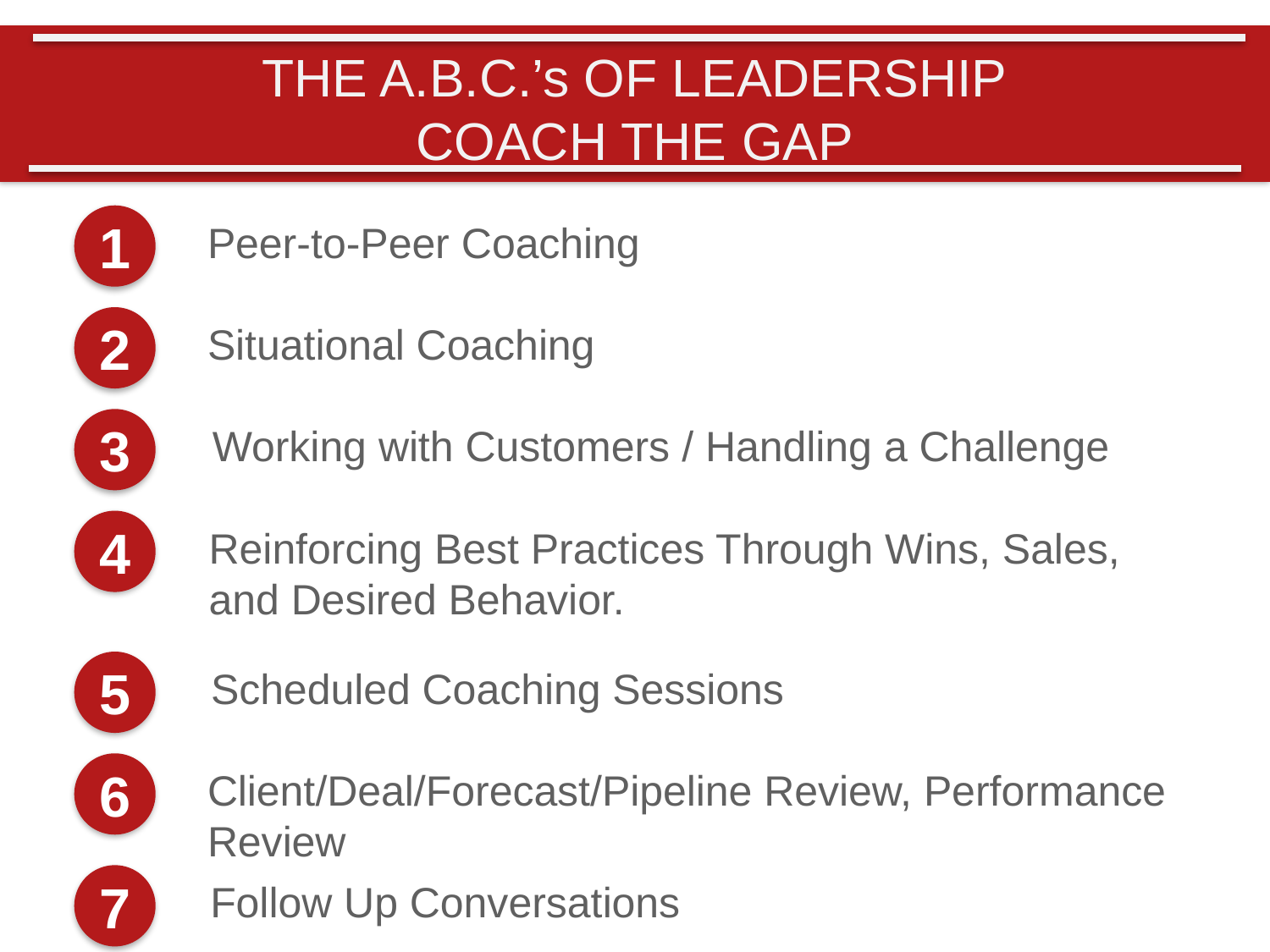

THE A.B.C.’s OF LEADERSHIP
COACH THE GAP
1
Peer-to-Peer Coaching
2
Situational Coaching
3
Working with Customers / Handling a Challenge
4
Reinforcing Best Practices Through Wins, Sales,
and Desired Behavior.
5
Scheduled Coaching Sessions
6
Client/Deal/Forecast/Pipeline Review, Performance Review
7
Follow Up Conversations